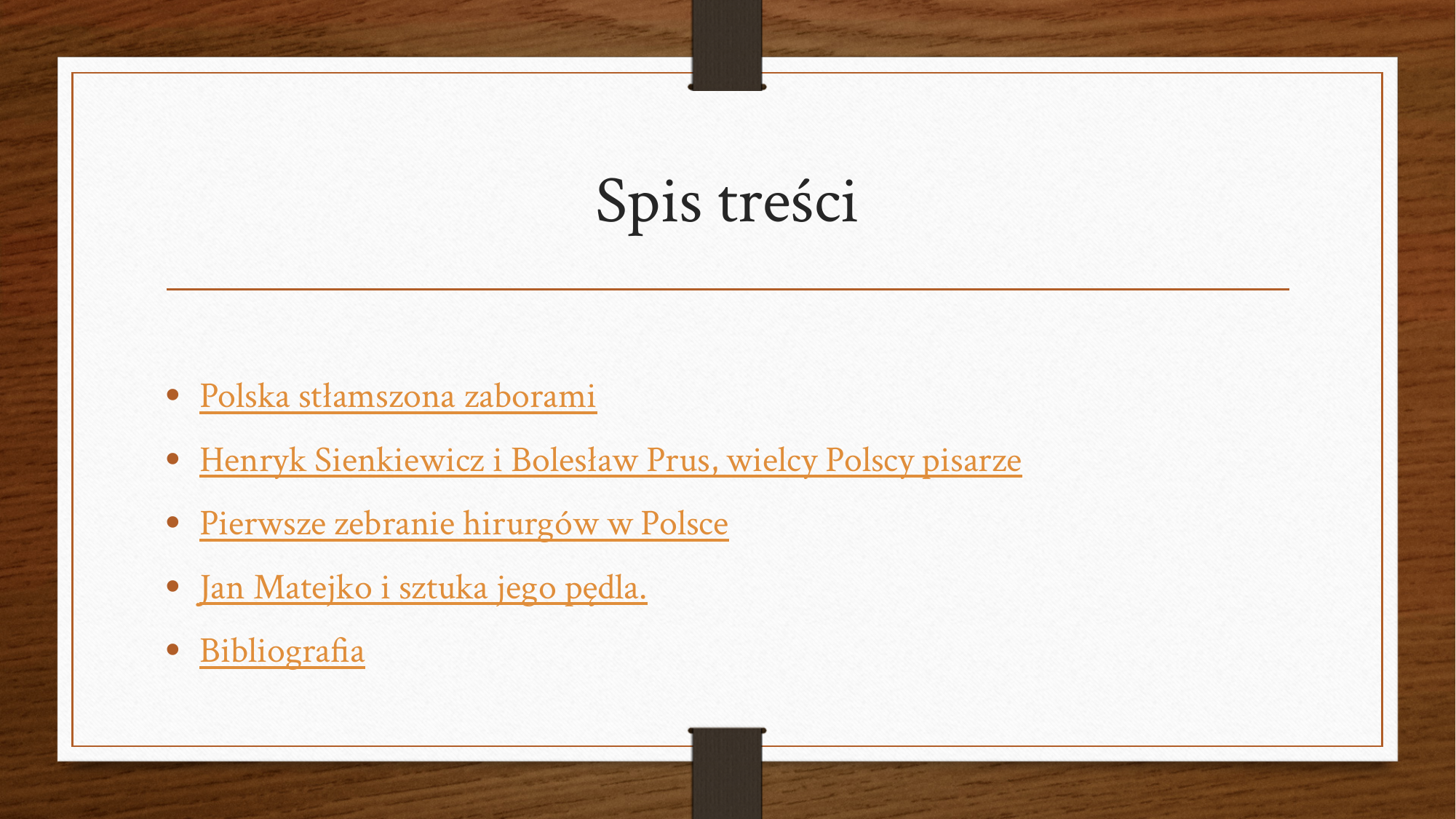

# Spis treści

Polska stłamszona zaborami
Henryk Sienkiewicz i Bolesław Prus, wielcy Polscy pisarze
Pierwsze zebranie hirurgów w Polsce
Jan Matejko i sztuka jego pędla.
Bibliografia